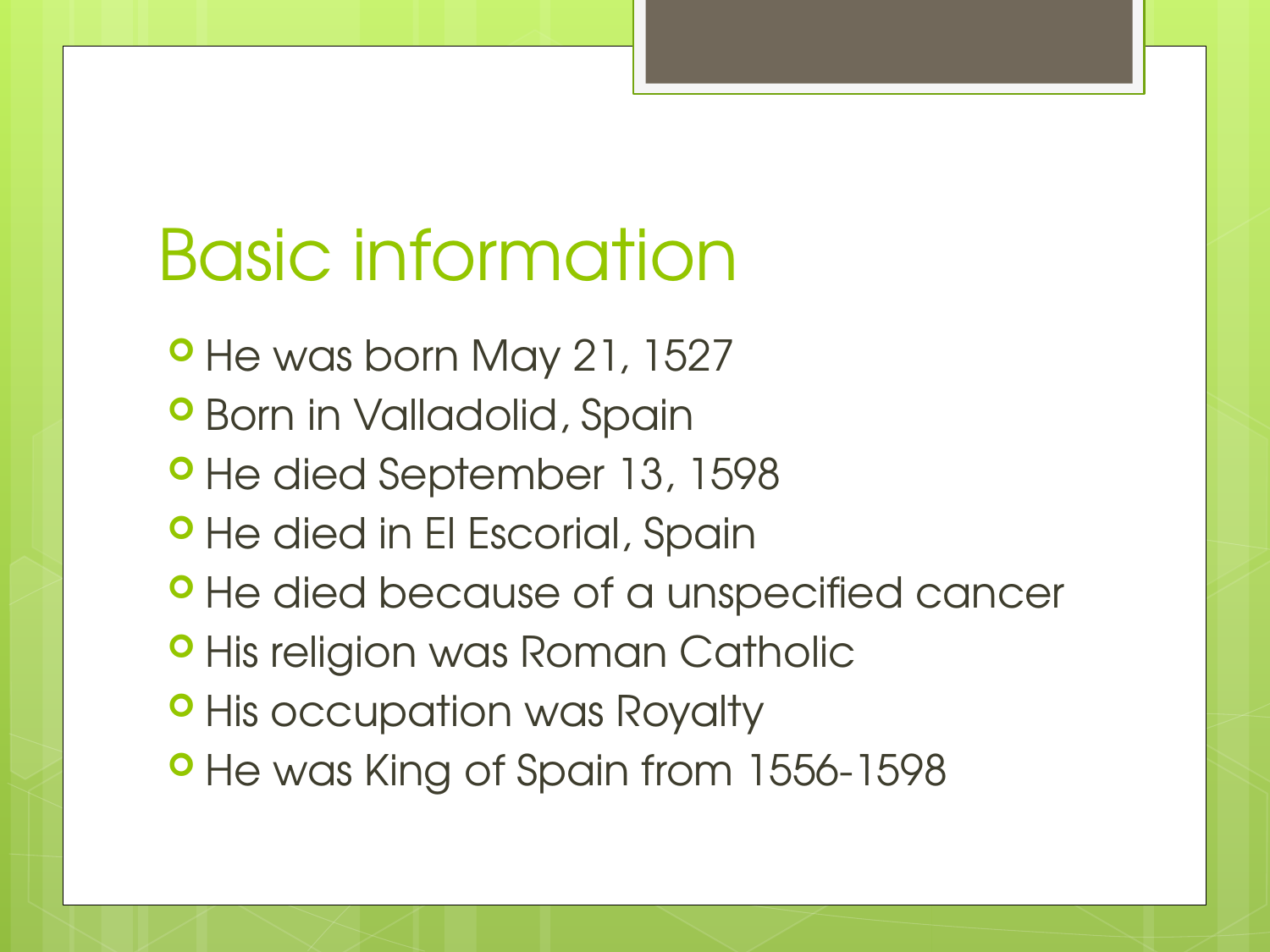

# Basic information
He was born May 21, 1527
Born in Valladolid, Spain
He died September 13, 1598
He died in El Escorial, Spain
He died because of a unspecified cancer
His religion was Roman Catholic
His occupation was Royalty
He was King of Spain from 1556-1598